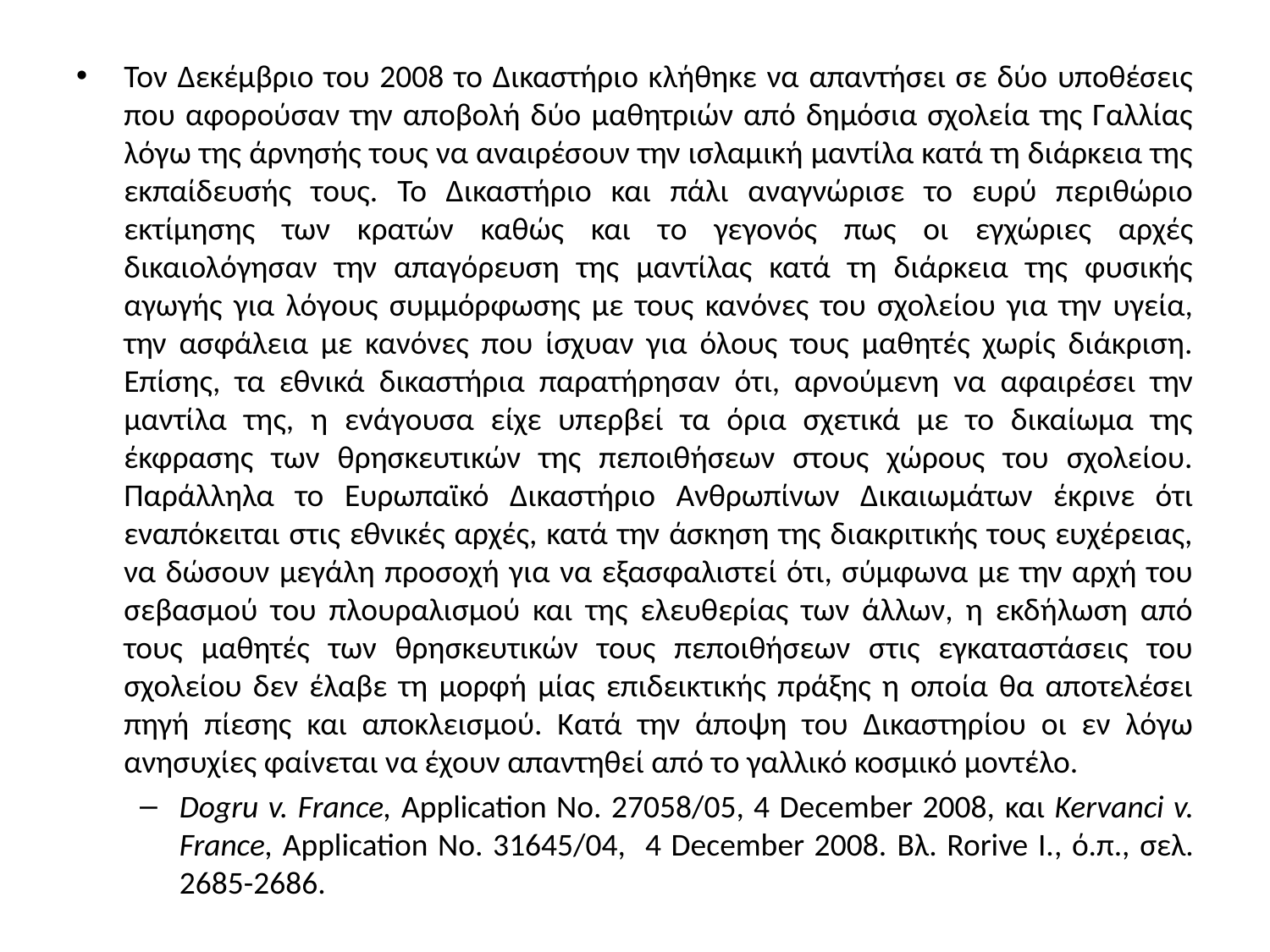

Τον Δεκέμβριο του 2008 το Δικαστήριο κλήθηκε να απαντήσει σε δύο υποθέσεις που αφορούσαν την αποβολή δύο μαθητριών από δημόσια σχολεία της Γαλλίας λόγω της άρνησής τους να αναιρέσουν την ισλαμική μαντίλα κατά τη διάρκεια της εκπαίδευσής τους. Το Δικαστήριο και πάλι αναγνώρισε το ευρύ περιθώριο εκτίμησης των κρατών καθώς και τo γεγονός πως οι εγχώριες αρχές δικαιολόγησαν την απαγόρευση της μαντίλας κατά τη διάρκεια της φυσικής αγωγής για λόγους συμμόρφωσης με τους κανόνες του σχολείου για την υγεία, την ασφάλεια με κανόνες που ίσχυαν για όλους τους μαθητές χωρίς διάκριση. Επίσης, τα εθνικά δικαστήρια παρατήρησαν ότι, αρνούμενη να αφαιρέσει την μαντίλα της, η ενάγουσα είχε υπερβεί τα όρια σχετικά με το δικαίωμα της έκφρασης των θρησκευτικών της πεποιθήσεων στους χώρους του σχολείου. Παράλληλα το Ευρωπαϊκό Δικαστήριο Ανθρωπίνων Δικαιωμάτων έκρινε ότι εναπόκειται στις εθνικές αρχές, κατά την άσκηση της διακριτικής τους ευχέρειας, να δώσουν μεγάλη προσοχή για να εξασφαλιστεί ότι, σύμφωνα με την αρχή του σεβασμού του πλουραλισμού και της ελευθερίας των άλλων, η εκδήλωση από τους μαθητές των θρησκευτικών τους πεποιθήσεων στις εγκαταστάσεις του σχολείου δεν έλαβε τη μορφή μίας επιδεικτικής πράξης η οποία θα αποτελέσει πηγή πίεσης και αποκλεισμού. Κατά την άποψη του Δικαστηρίου οι εν λόγω ανησυχίες φαίνεται να έχουν απαντηθεί από το γαλλικό κοσμικό μοντέλο.
Dogru v. France, Application No. 27058/05, 4 December 2008, και Kervanci v. France, Application No. 31645/04,  4 December 2008. Βλ. Rorive I., ό.π., σελ. 2685-2686.